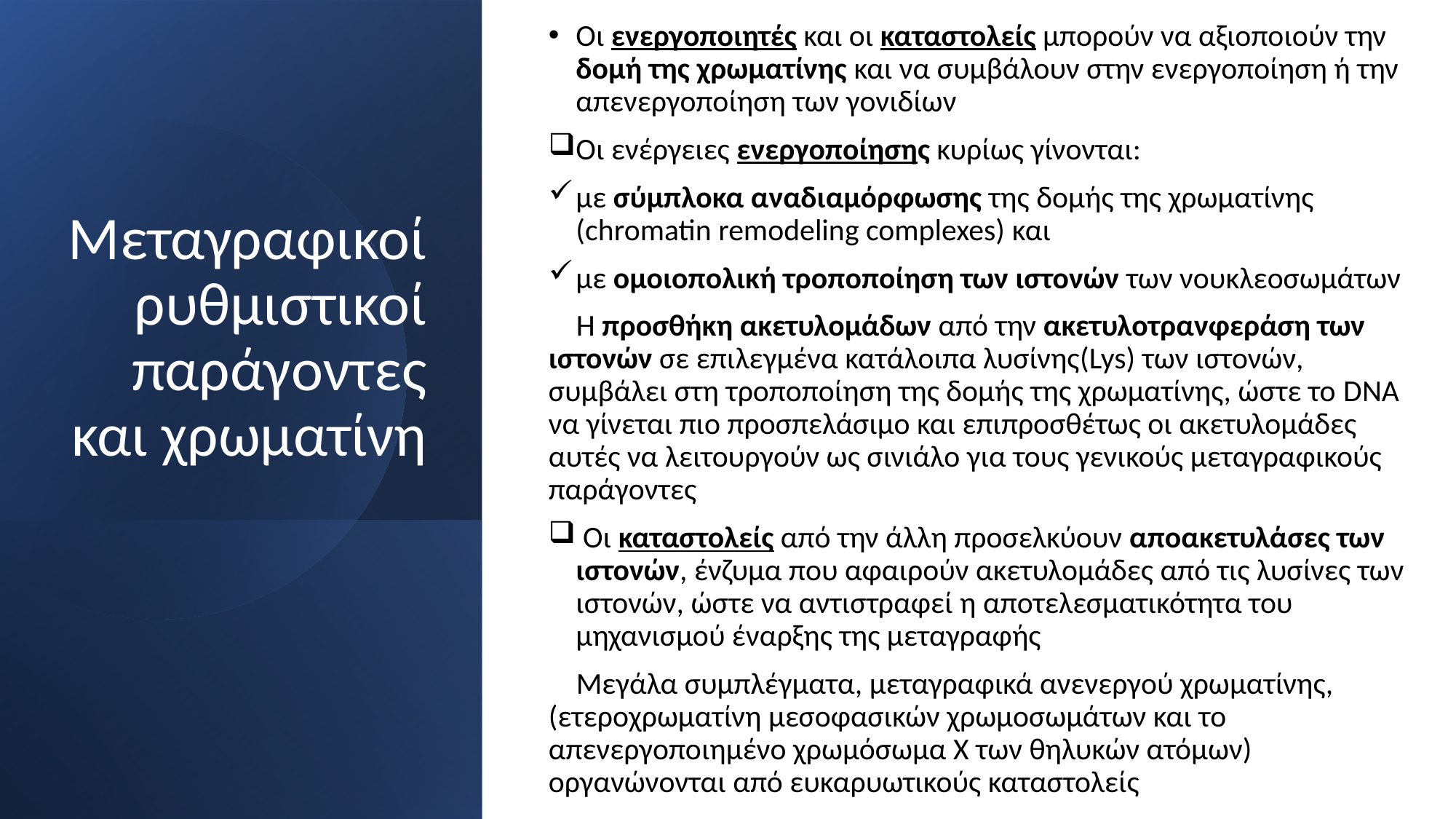

Οι ενεργοποιητές και οι καταστολείς μπορούν να αξιοποιούν την δομή της χρωματίνης και να συμβάλουν στην ενεργοποίηση ή την απενεργοποίηση των γονιδίων
Οι ενέργειες ενεργοποίησης κυρίως γίνονται:
με σύμπλοκα αναδιαμόρφωσης της δομής της χρωματίνης (chromatin remodeling complexes) και
με ομοιοπολική τροποποίηση των ιστονών των νουκλεοσωμάτων
    Η προσθήκη ακετυλομάδων από την ακετυλοτρανφεράση των ιστονών σε επιλεγμένα κατάλοιπα λυσίνης(Lys) των ιστονών, συμβάλει στη τροποποίηση της δομής της χρωματίνης, ώστε το DNA να γίνεται πιο προσπελάσιμο και επιπροσθέτως οι ακετυλομάδες αυτές να λειτουργούν ως σινιάλο για τους γενικούς μεταγραφικούς παράγοντες
 Οι καταστολείς από την άλλη προσελκύουν αποακετυλάσες των ιστονών, ένζυμα που αφαιρούν ακετυλομάδες από τις λυσίνες των ιστονών, ώστε να αντιστραφεί η αποτελεσματικότητα του μηχανισμού έναρξης της μεταγραφής
    Μεγάλα συμπλέγματα, μεταγραφικά ανενεργού χρωματίνης, (ετεροχρωματίνη μεσοφασικών χρωμοσωμάτων και το απενεργοποιημένο χρωμόσωμα Χ των θηλυκών ατόμων) οργανώνονται από ευκαρυωτικούς καταστολείς
# Μεταγραφικοί ρυθμιστικοί παράγοντες και χρωματίνη